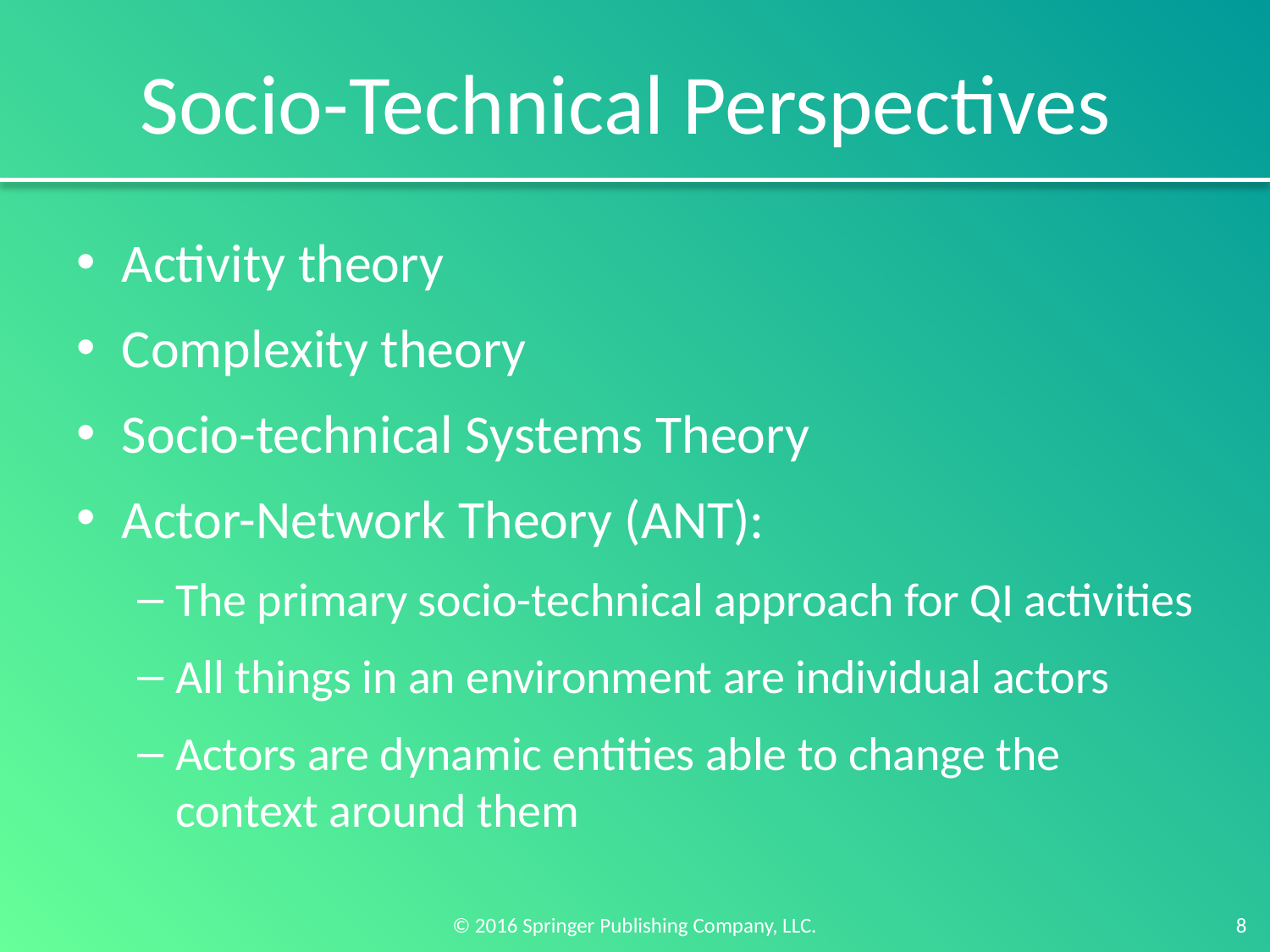

# Socio-Technical Perspectives
Activity theory
Complexity theory
Socio-technical Systems Theory
Actor-Network Theory (ANT):
The primary socio-technical approach for QI activities
All things in an environment are individual actors
Actors are dynamic entities able to change the context around them
8